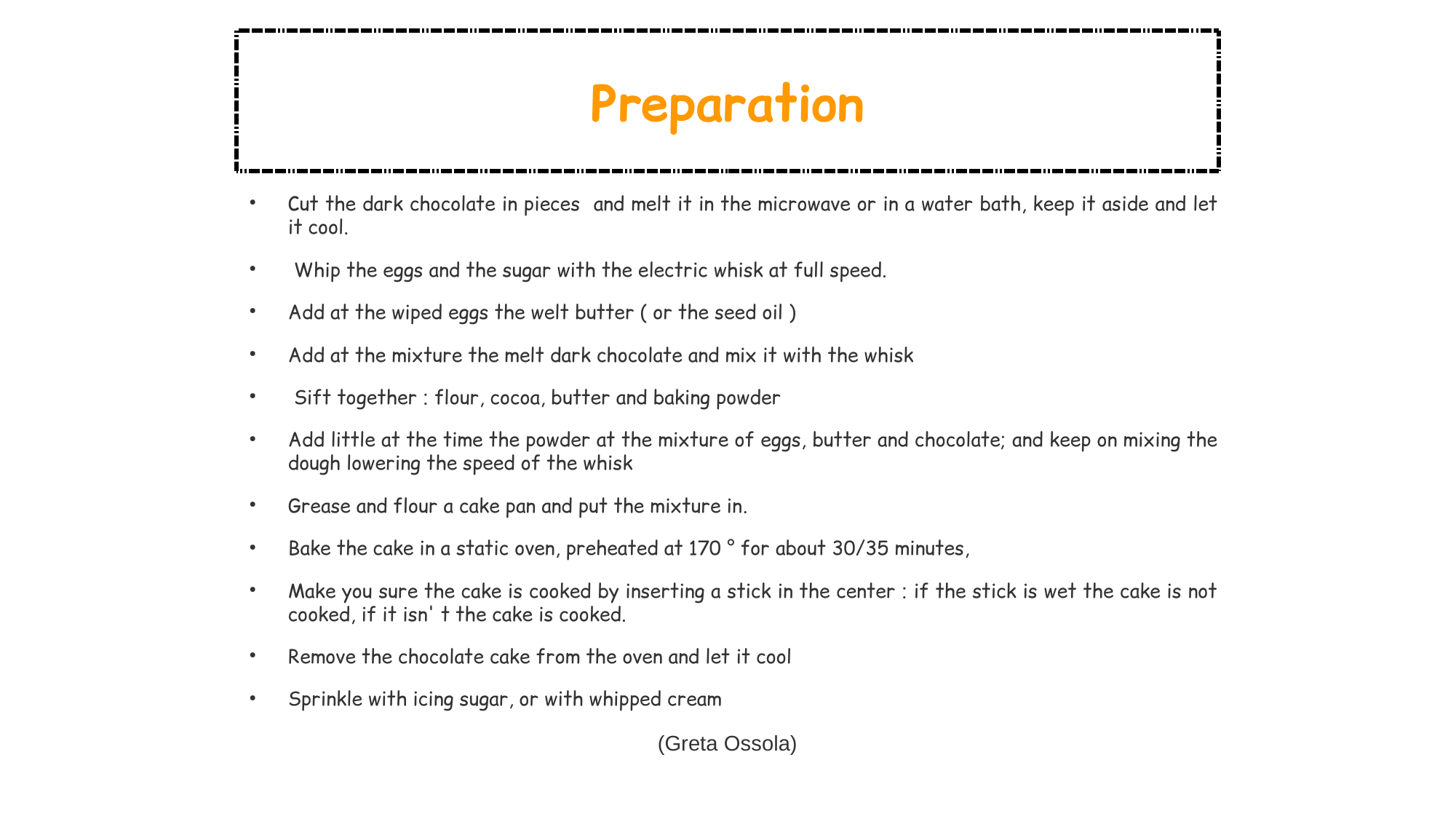

Preparation
Cut the dark chocolate in pieces  and melt it in the microwave or in a water bath, keep it aside and let it cool.
 Whip the eggs and the sugar with the electric whisk at full speed.
Add at the wiped eggs the welt butter ( or the seed oil )
Add at the mixture the melt dark chocolate and mix it with the whisk
 Sift together : flour, cocoa, butter and baking powder
Add little at the time the powder at the mixture of eggs, butter and chocolate; and keep on mixing the dough lowering the speed of the whisk
Grease and flour a cake pan and put the mixture in.
Bake the cake in a static oven, preheated at 170 ° for about 30/35 minutes,
Make you sure the cake is cooked by inserting a stick in the center : if the stick is wet the cake is not cooked, if it isn' t the cake is cooked.
Remove the chocolate cake from the oven and let it cool
Sprinkle with icing sugar, or with whipped cream
(Greta Ossola)